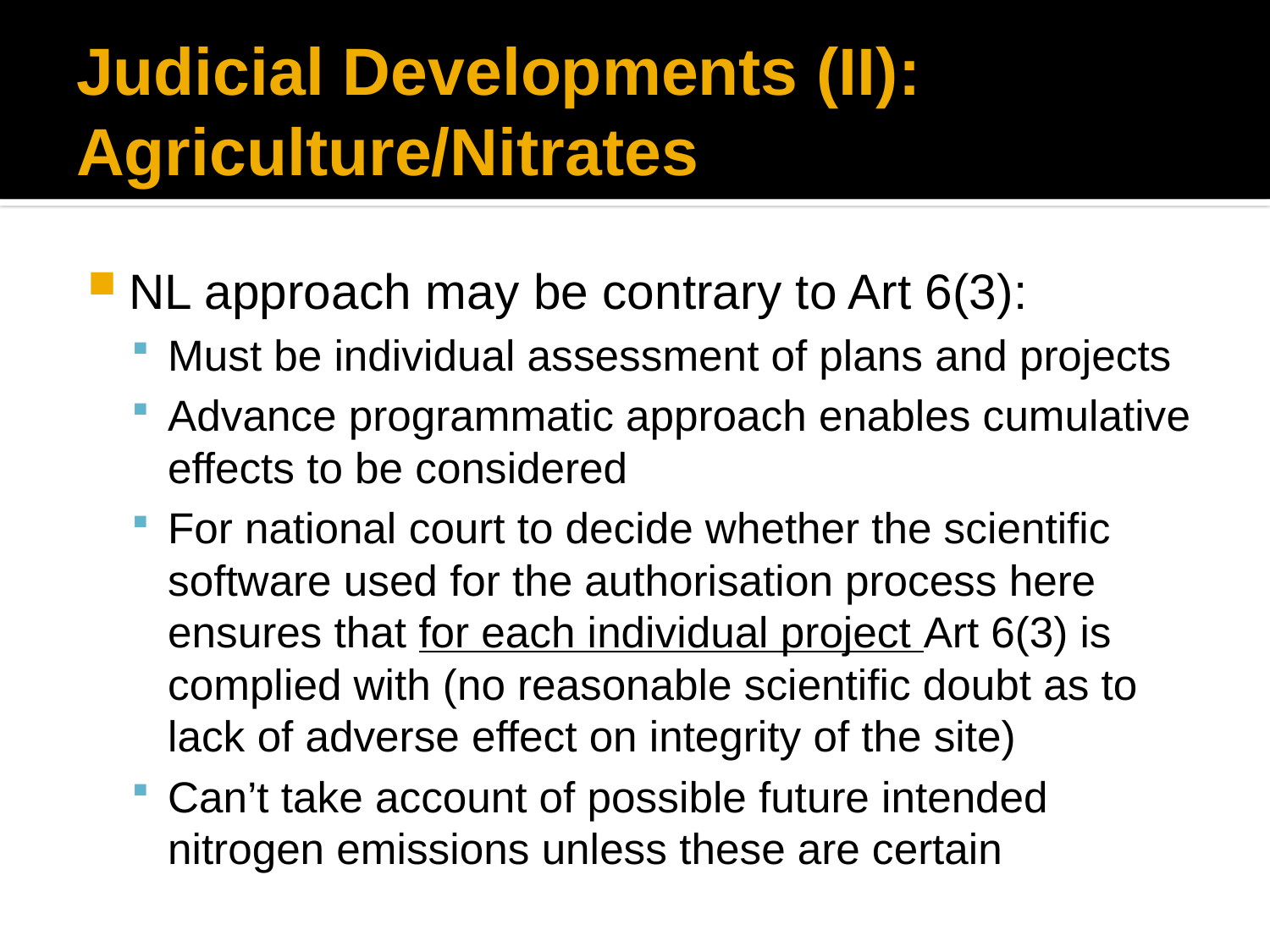

# Judicial Developments (II): Agriculture/Nitrates
NL approach may be contrary to Art 6(3):
Must be individual assessment of plans and projects
Advance programmatic approach enables cumulative effects to be considered
For national court to decide whether the scientific software used for the authorisation process here ensures that for each individual project Art 6(3) is complied with (no reasonable scientific doubt as to lack of adverse effect on integrity of the site)
Can’t take account of possible future intended nitrogen emissions unless these are certain